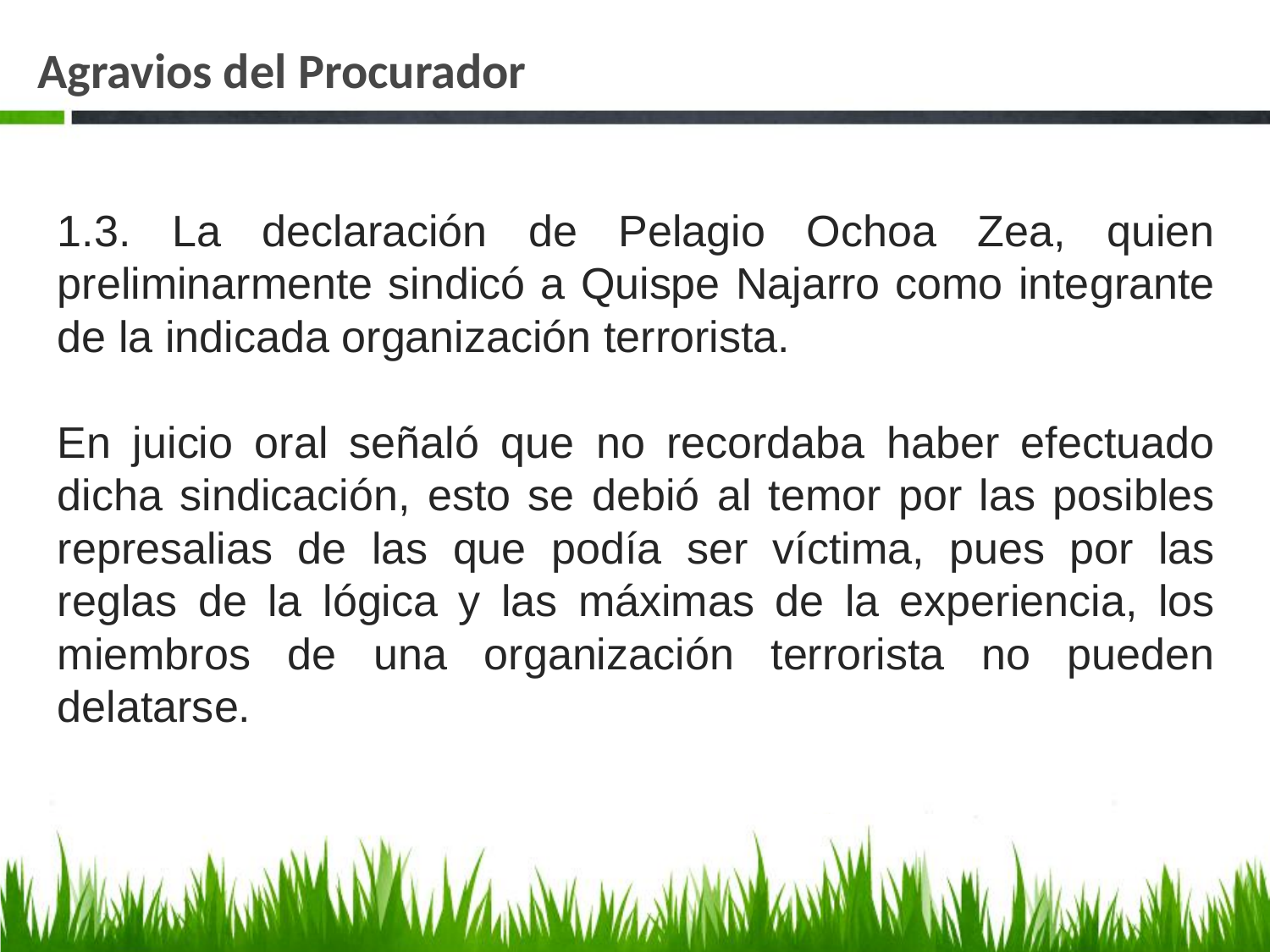

# Agravios del Procurador
1.3. La declaración de Pelagio Ochoa Zea, quien preliminarmente sindicó a Quispe Najarro como integrante de la indicada organización terrorista.

En juicio oral señaló que no recordaba haber efectuado dicha sindicación, esto se debió al temor por las posibles represalias de las que podía ser víctima, pues por las reglas de la lógica y las máximas de la experiencia, los miembros de una organización terrorista no pueden delatarse.